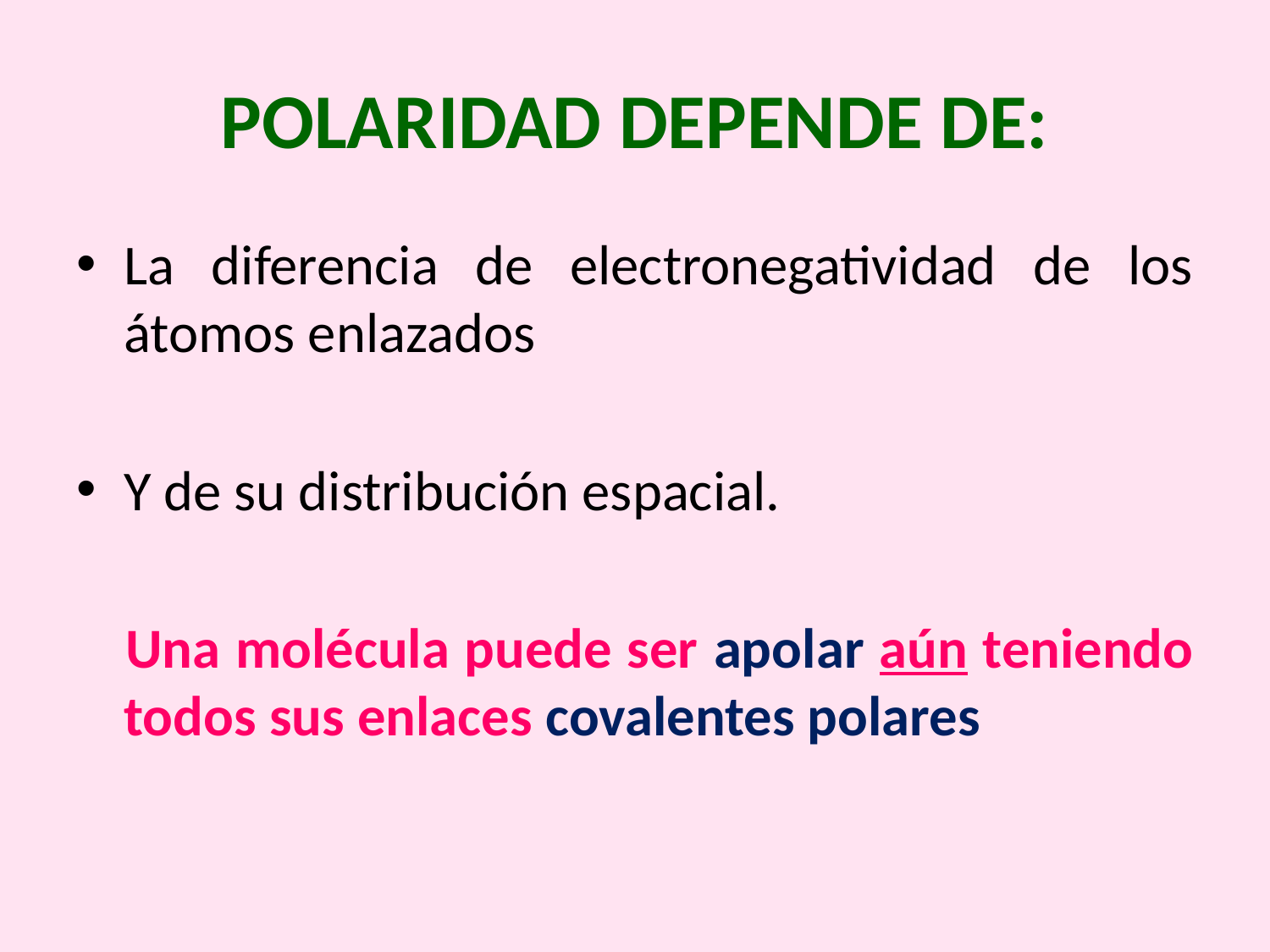

# POLARIDAD DEPENDE DE:
La diferencia de electronegatividad de los átomos enlazados

Y de su distribución espacial.

Una molécula puede ser apolar aún teniendo todos sus enlaces covalentes polares